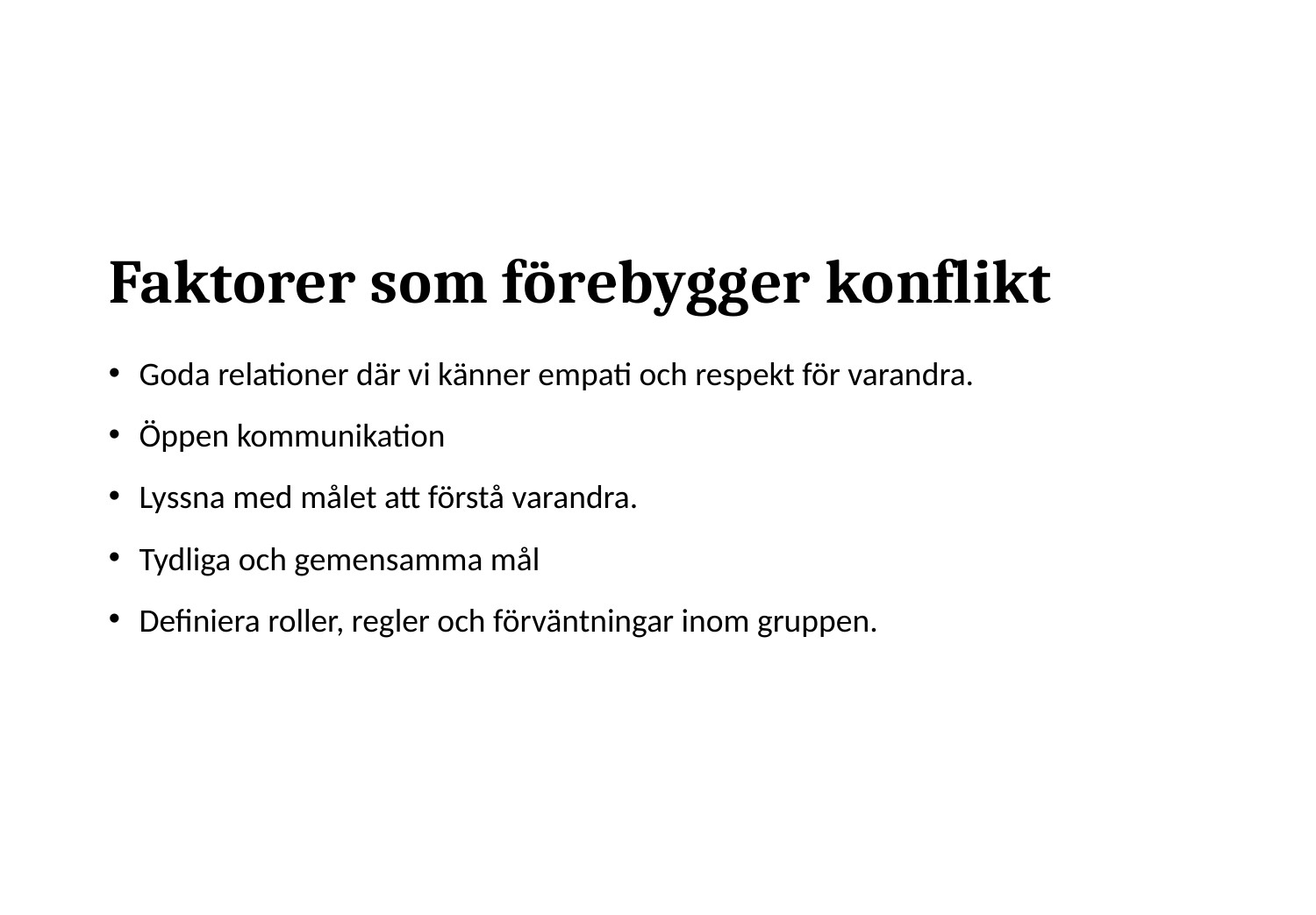

# Faktorer som förebygger konflikt
Goda relationer där vi känner empati och respekt för varandra.
Öppen kommunikation
Lyssna med målet att förstå varandra.
Tydliga och gemensamma mål
Definiera roller, regler och förväntningar inom gruppen.